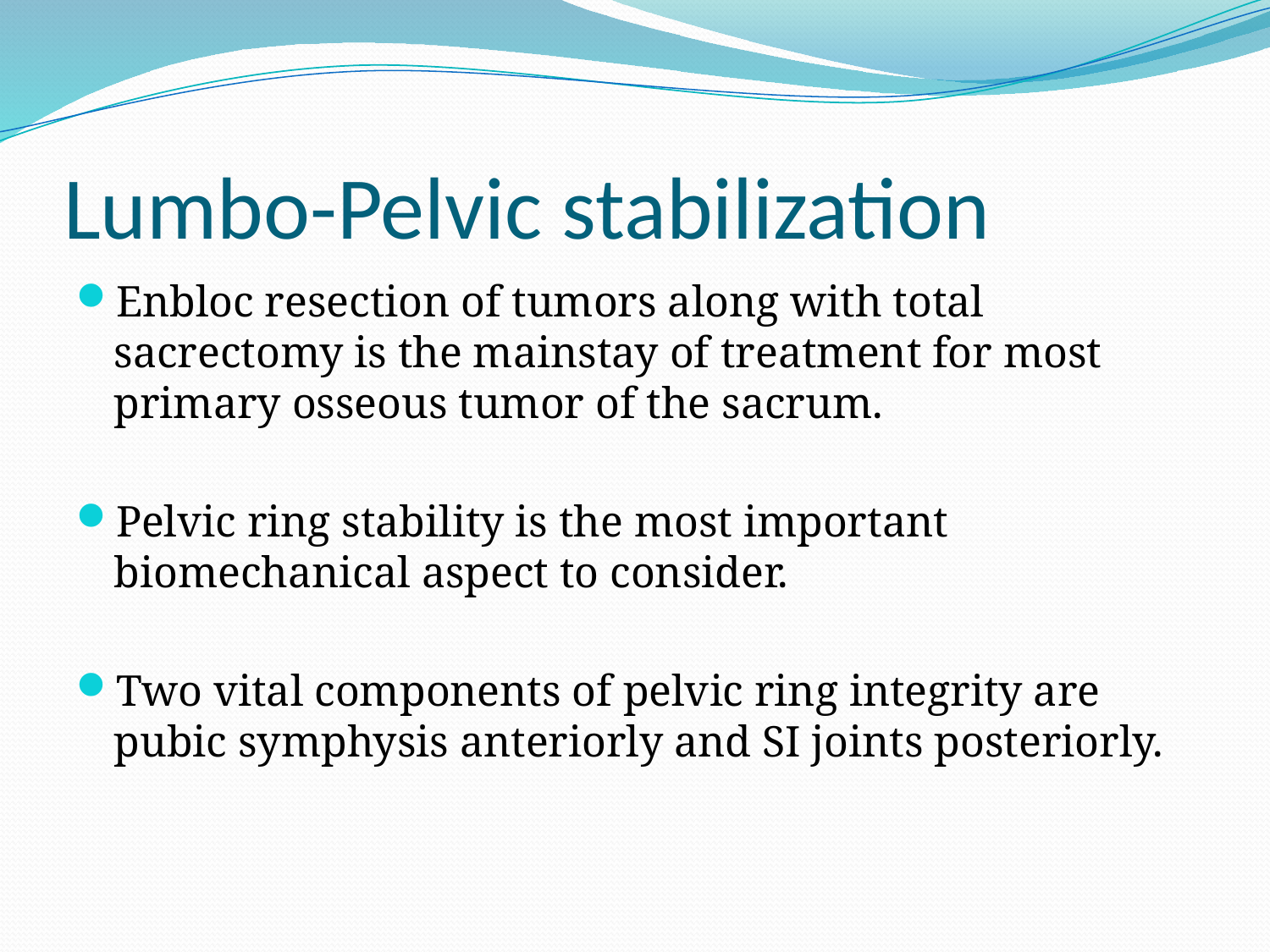

# Lumbo-Pelvic stabilization
Enbloc resection of tumors along with total sacrectomy is the mainstay of treatment for most primary osseous tumor of the sacrum.

Pelvic ring stability is the most important biomechanical aspect to consider.

Two vital components of pelvic ring integrity are pubic symphysis anteriorly and SI joints posteriorly.